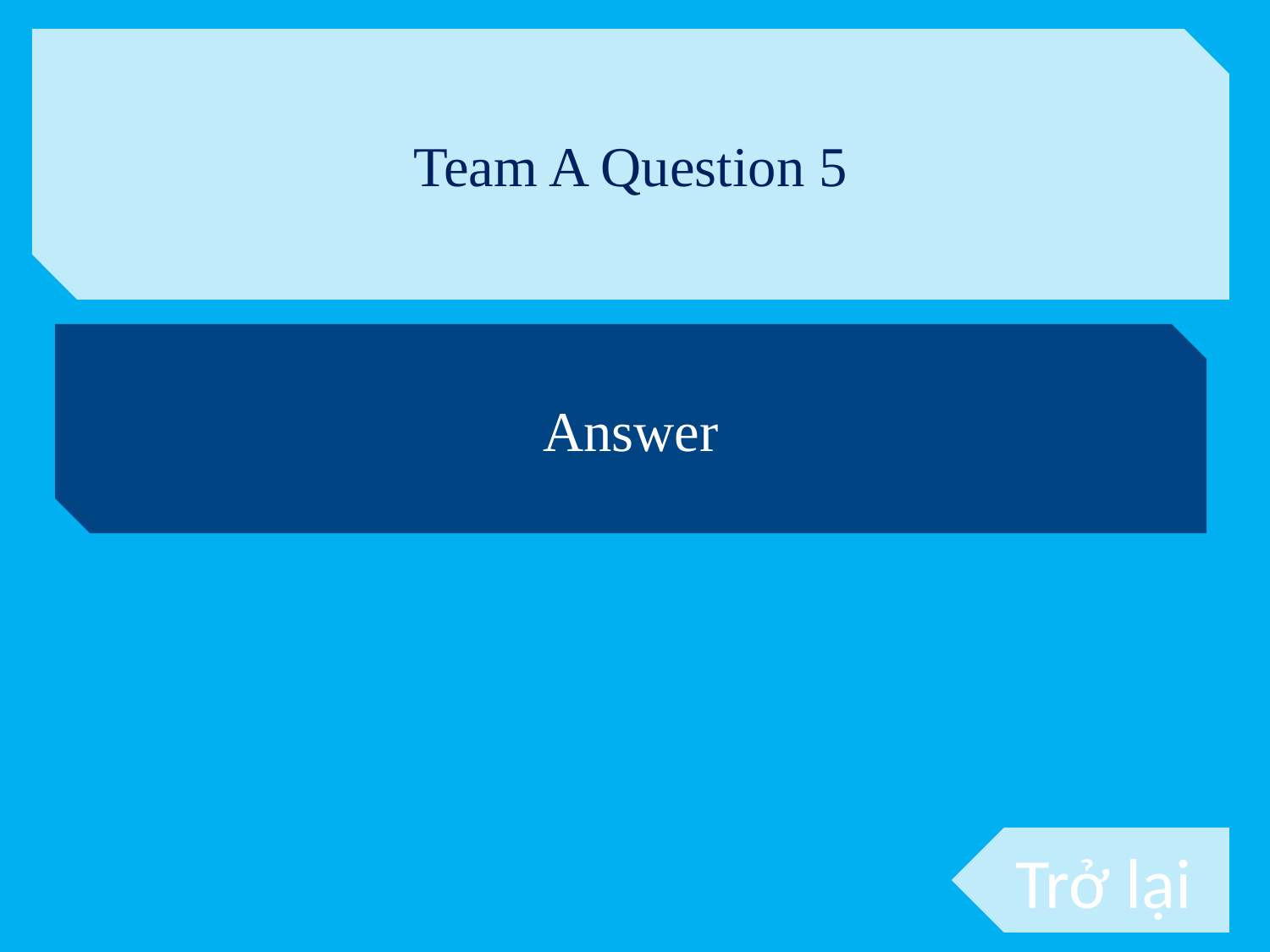

Team A Question 5
Answer
Trở lại